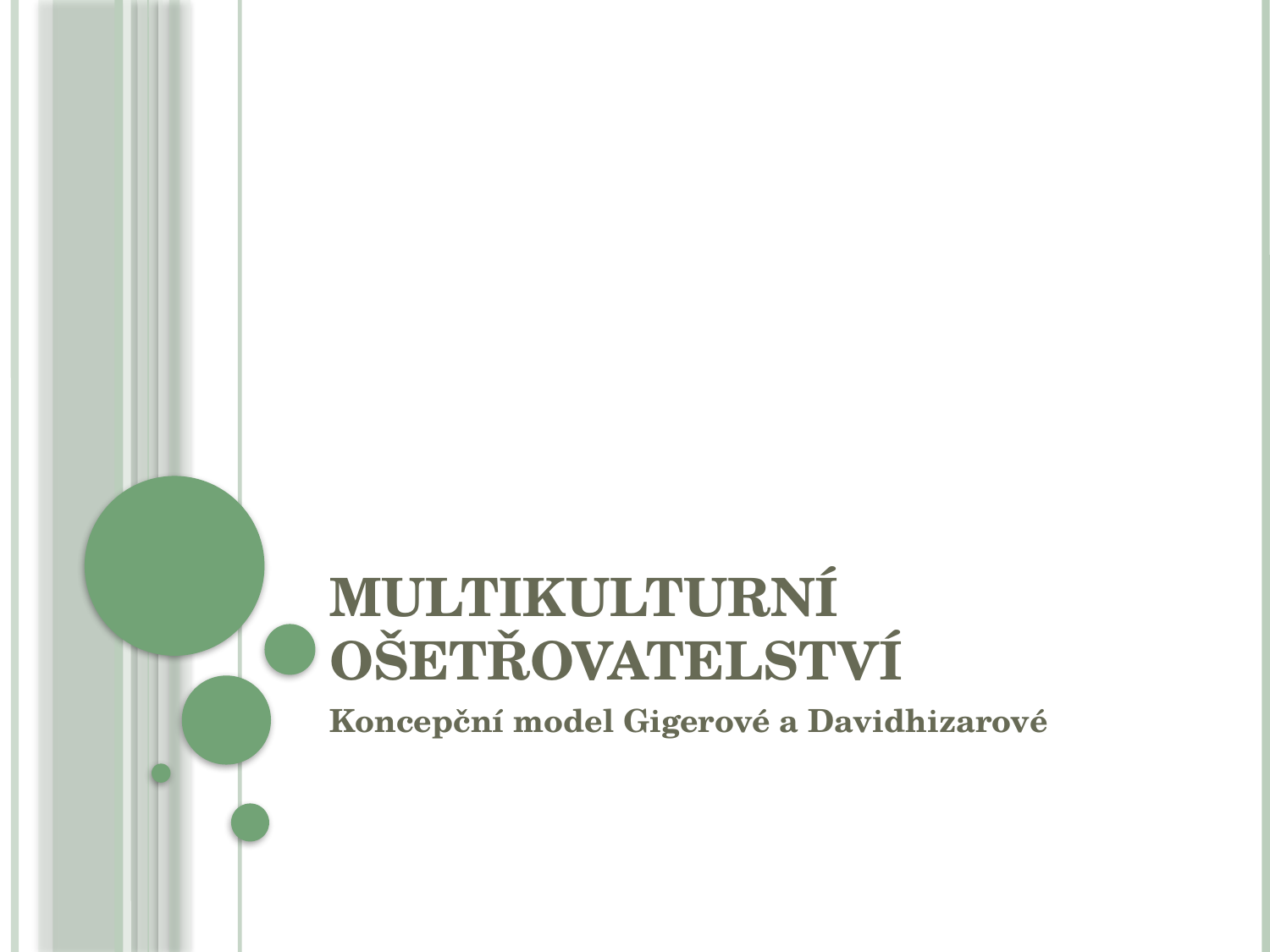

# Multikulturní ošetřovatelství
Koncepční model Gigerové a Davidhizarové